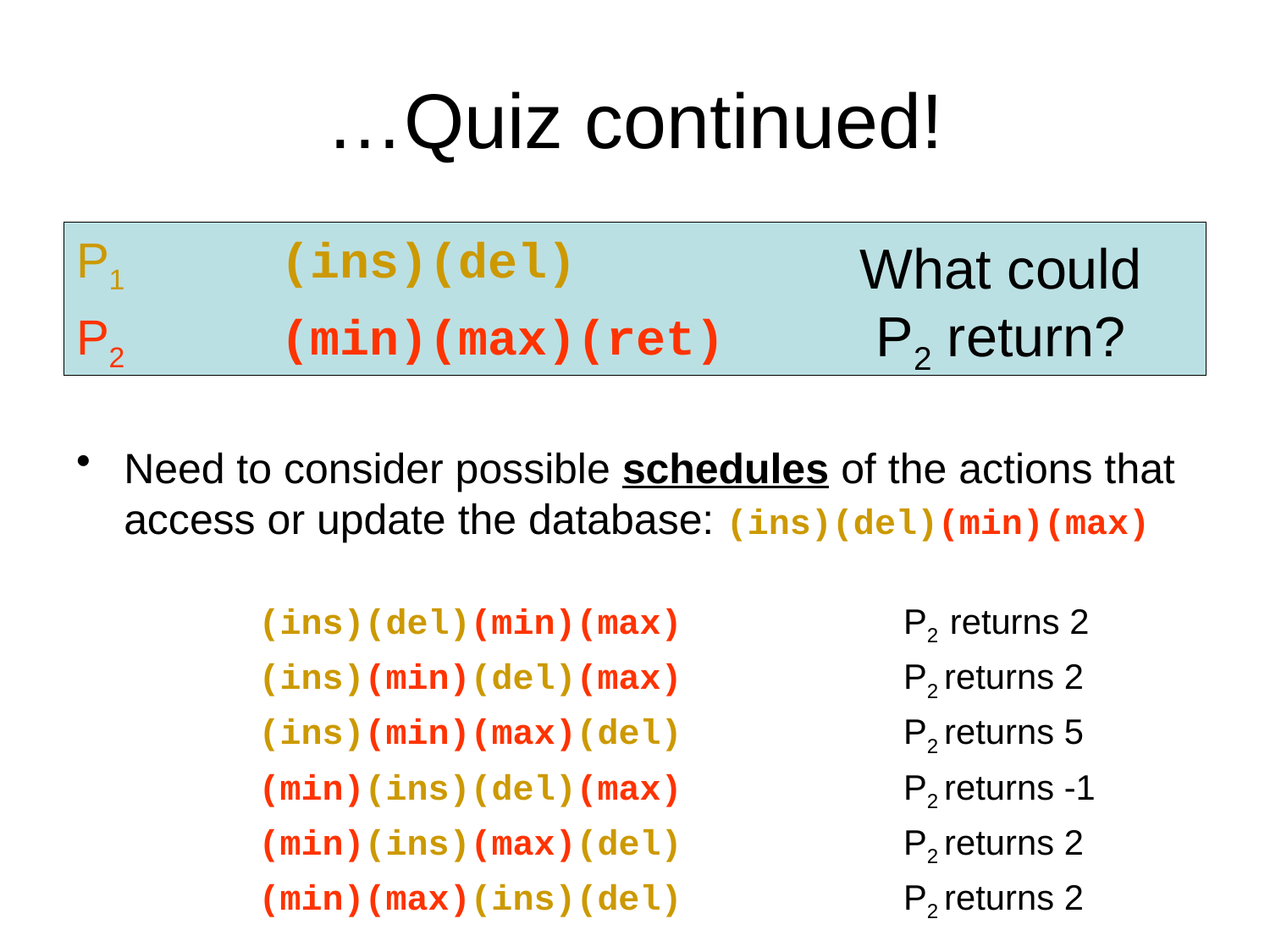

# …Quiz continued!
P1	 (ins)(del)
P2	 (min)(max)(ret)

Need to consider possible schedules of the actions that access or update the database: (ins)(del)(min)(max)

	(ins)(del)(min)(max)		 P2  returns 2
	(ins)(min)(del)(max)		 P2 returns 2
	(ins)(min)(max)(del) 		 P2 returns 5
	(min)(ins)(del)(max)  		 P2 returns -1
	(min)(ins)(max)(del)		 P2 returns 2
	(min)(max)(ins)(del)		 P2 returns 2

What could P2 return?